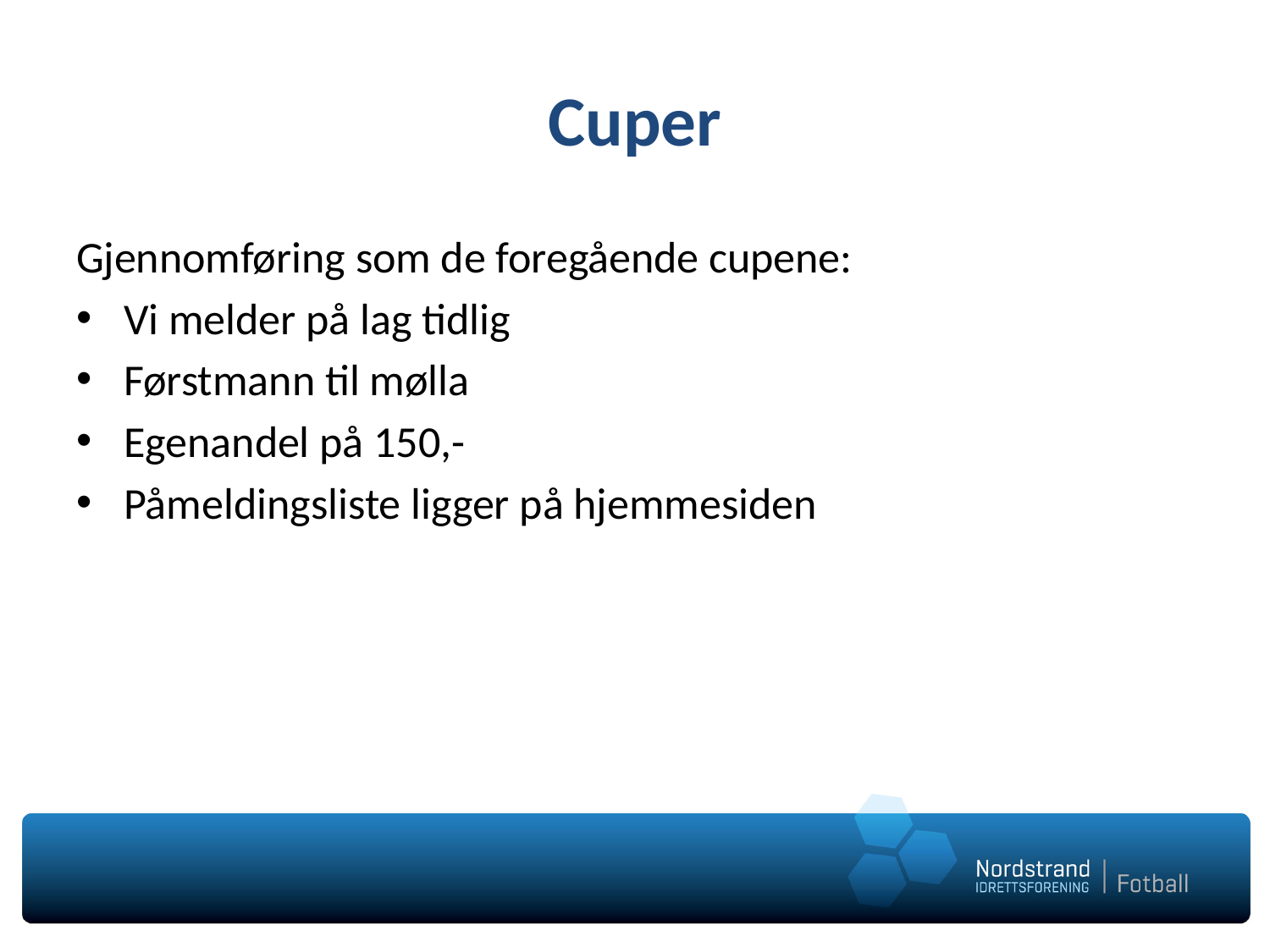

# Cuper
Gjennomføring som de foregående cupene:
Vi melder på lag tidlig
Førstmann til mølla
Egenandel på 150,-
Påmeldingsliste ligger på hjemmesiden